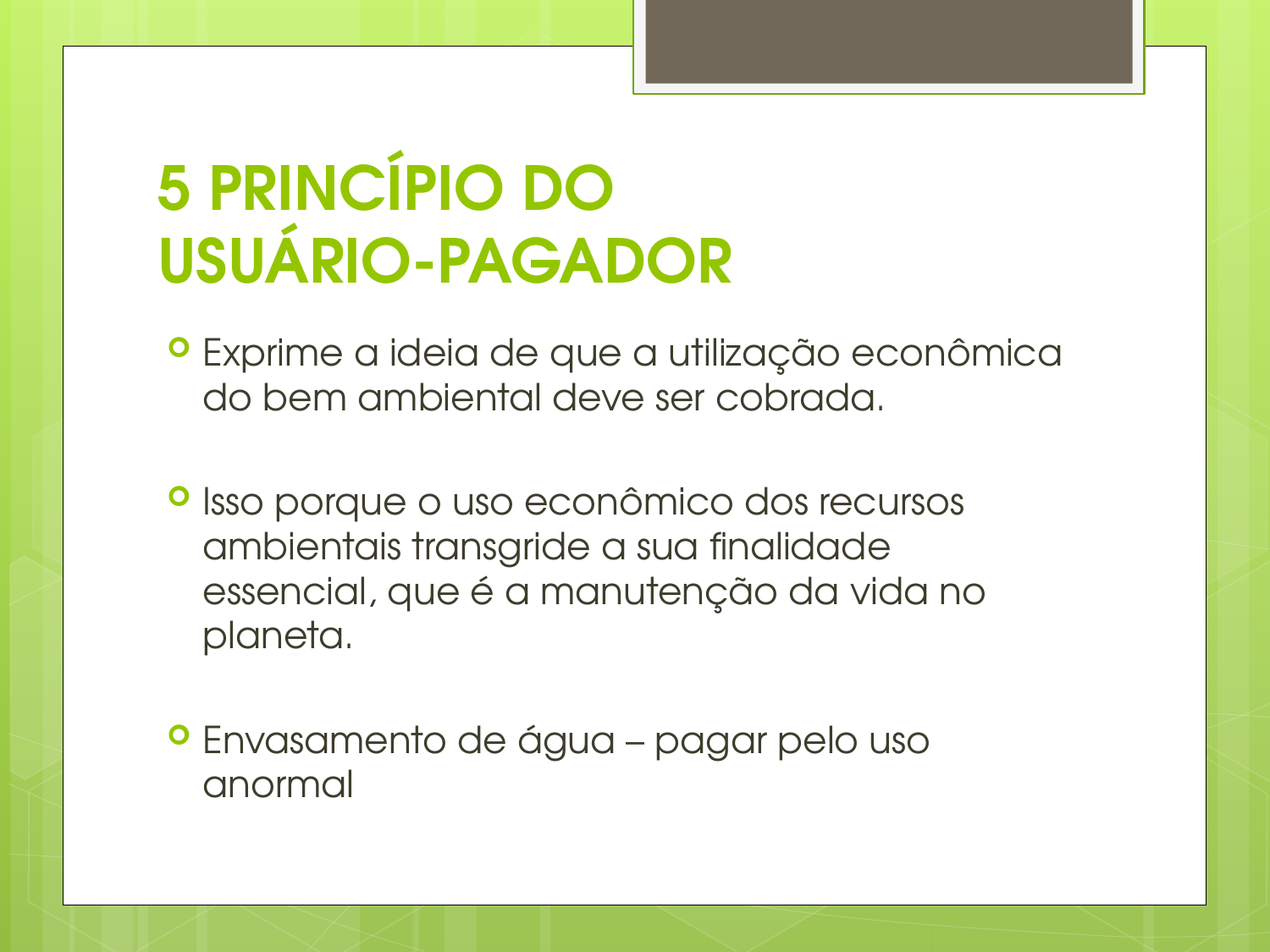

# 5 PRINCÍPIO DO USUÁRIO-PAGADOR
Exprime a ideia de que a utilização econômica do bem ambiental deve ser cobrada.

Isso porque o uso econômico dos recursos ambientais transgride a sua finalidade essencial, que é a manutenção da vida no planeta.

Envasamento de água – pagar pelo uso anormal